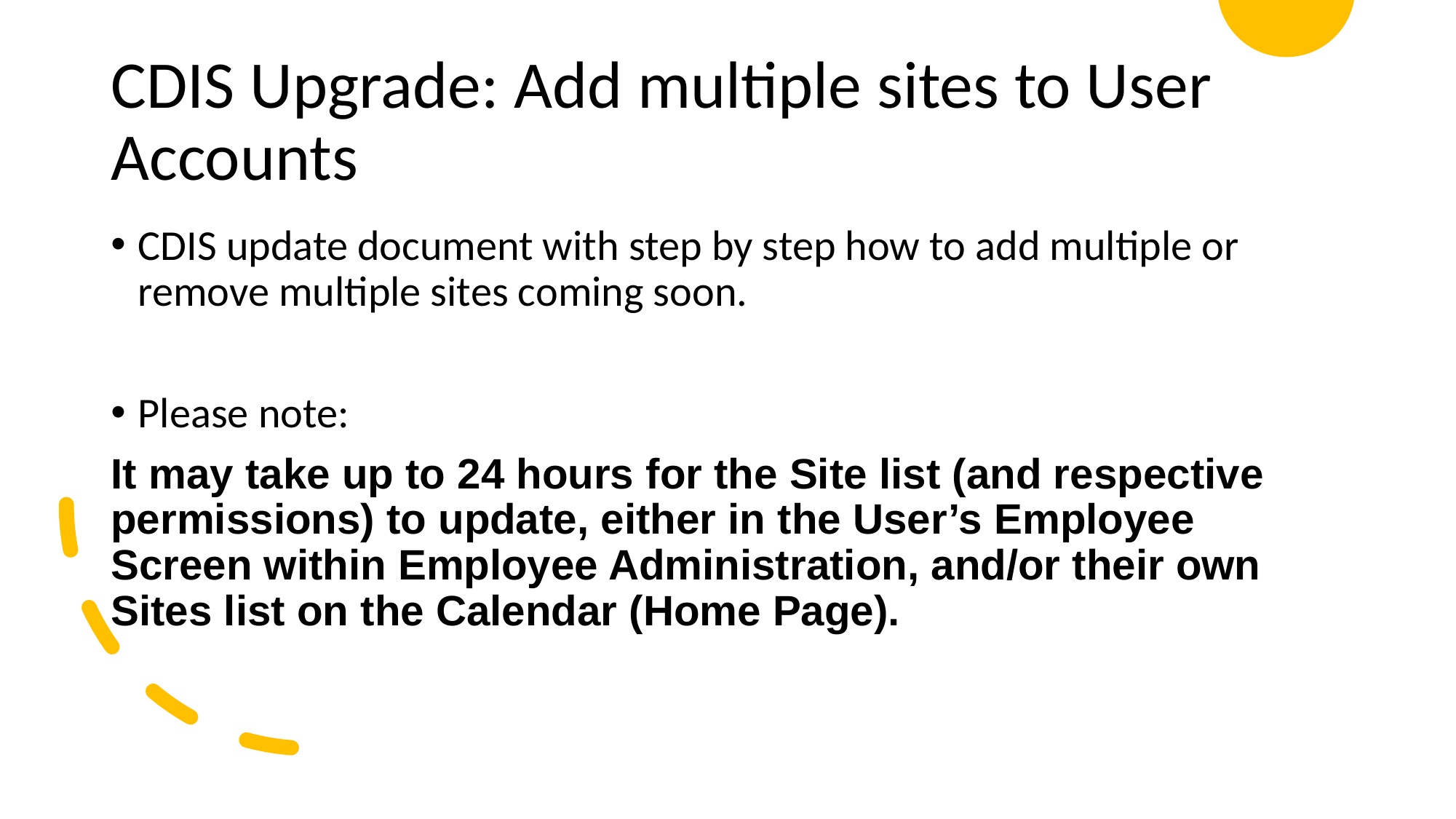

# CDIS Upgrade: Add multiple sites to User Accounts
CDIS update document with step by step how to add multiple or remove multiple sites coming soon.

Please note:
It may take up to 24 hours for the Site list (and respective permissions) to update, either in the User’s Employee Screen within Employee Administration, and/or their own Sites list on the Calendar (Home Page).